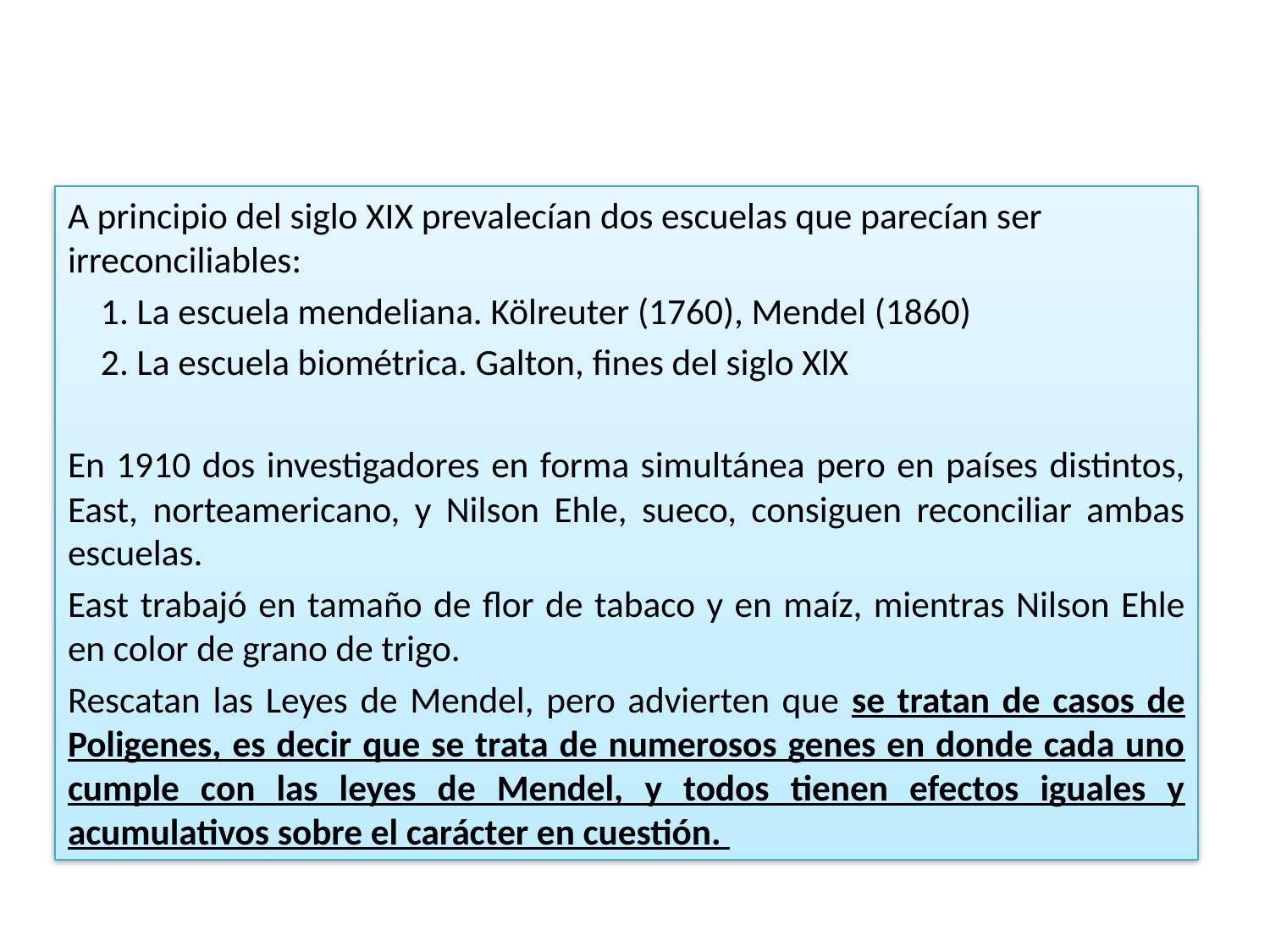

#
A principio del siglo XIX prevalecían dos escuelas que parecían ser irreconciliables:
    1. La escuela mendeliana. Kölreuter (1760), Mendel (1860)
    2. La escuela biométrica. Galton, fines del siglo XlX

En 1910 dos investigadores en forma simultánea pero en países distintos, East, norteamericano, y Nilson Ehle, sueco, consiguen reconciliar ambas escuelas.
East trabajó en tamaño de flor de tabaco y en maíz, mientras Nilson Ehle en color de grano de trigo.
Rescatan las Leyes de Mendel, pero advierten que se tratan de casos de Poligenes, es decir que se trata de numerosos genes en donde cada uno cumple con las leyes de Mendel, y todos tienen efectos iguales y acumulativos sobre el carácter en cuestión.